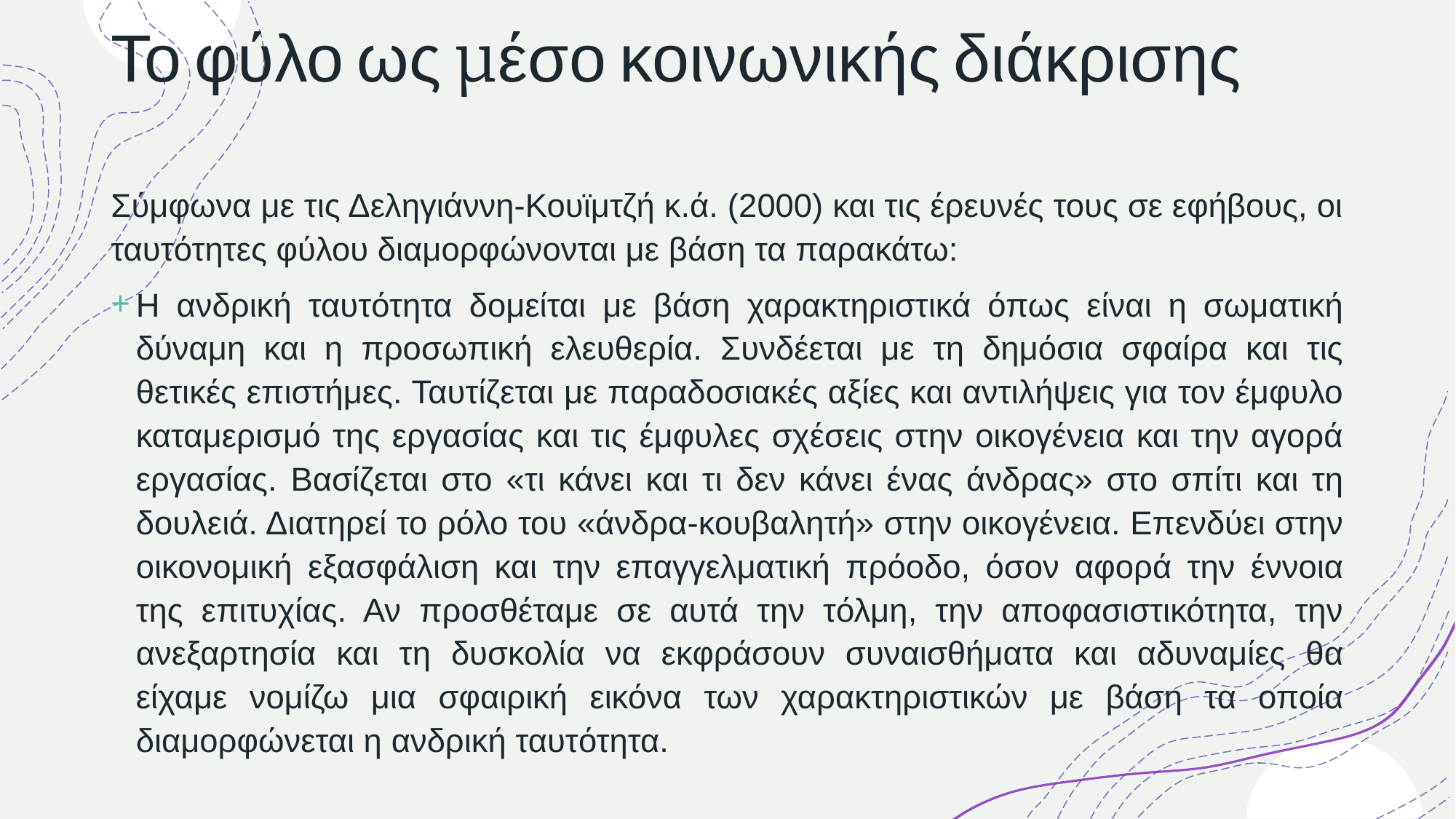

# Το φύλο ως μέσο κοινωνικής διάκρισης
Σύμφωνα με τις Δεληγιάννη-Κουϊμτζή κ.ά. (2000) και τις έρευνές τους σε εφήβους, οι ταυτότητες φύλου διαμορφώνονται με βάση τα παρακάτω:
Η ανδρική ταυτότητα δομείται με βάση χαρακτηριστικά όπως είναι η σωματική δύναμη και η προσωπική ελευθερία. Συνδέεται με τη δημόσια σφαίρα και τις θετικές επιστήμες. Ταυτίζεται με παραδοσιακές αξίες και αντιλήψεις για τον έμφυλο καταμερισμό της εργασίας και τις έμφυλες σχέσεις στην οικογένεια και την αγορά εργασίας. Βασίζεται στο «τι κάνει και τι δεν κάνει ένας άνδρας» στο σπίτι και τη δουλειά. Διατηρεί το ρόλο του «άνδρα-κουβαλητή» στην οικογένεια. Επενδύει στην οικονομική εξασφάλιση και την επαγγελματική πρόοδο, όσον αφορά την έννοια της επιτυχίας. Αν προσθέταμε σε αυτά την τόλμη, την αποφασιστικότητα, την ανεξαρτησία και τη δυσκολία να εκφράσουν συναισθήματα και αδυναμίες θα είχαμε νομίζω μια σφαιρική εικόνα των χαρακτηριστικών με βάση τα οποία διαμορφώνεται η ανδρική ταυτότητα.